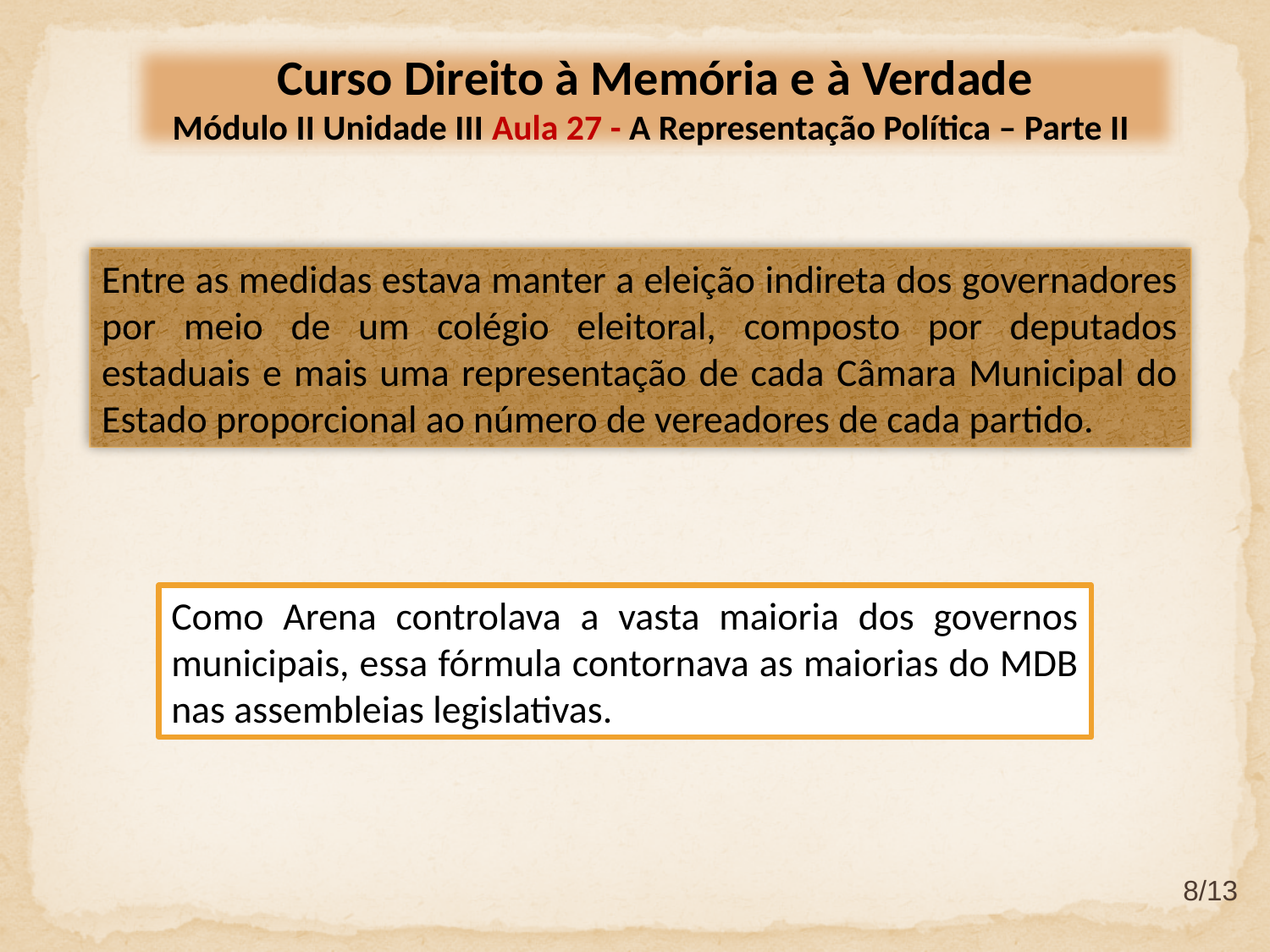

Curso Direito à Memória e à Verdade
Módulo II Unidade III Aula 27 - A Representação Política – Parte II
Entre as medidas estava manter a eleição indireta dos governadores por meio de um colégio eleitoral, composto por deputados estaduais e mais uma representação de cada Câmara Municipal do Estado proporcional ao número de vereadores de cada partido.

Como Arena controlava a vasta maioria dos governos municipais, essa fórmula contornava as maiorias do MDB nas assembleias legislativas.
8/13